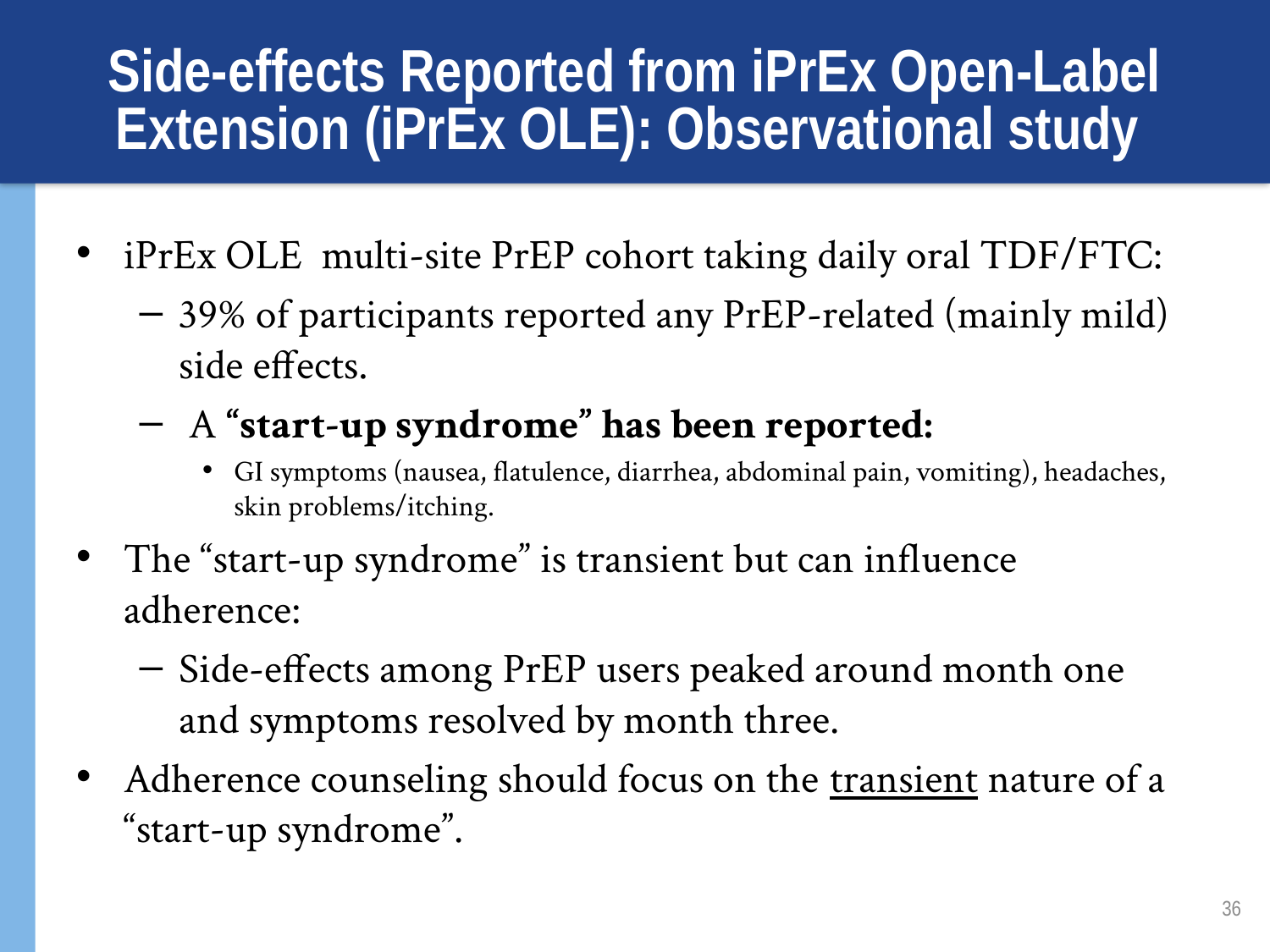

# Side-effects Reported from iPrEx Open-Label Extension (iPrEx OLE): Observational study
iPrEx OLE  multi-site PrEP cohort taking daily oral TDF/FTC:
39% of participants reported any PrEP-related (mainly mild) side effects.
 A “start-up syndrome” has been reported:
GI symptoms (nausea, flatulence, diarrhea, abdominal pain, vomiting), headaches, skin problems/itching.
The “start-up syndrome” is transient but can influence adherence:
Side-effects among PrEP users peaked around month one and symptoms resolved by month three.
Adherence counseling should focus on the transient nature of a “start-up syndrome”.

36